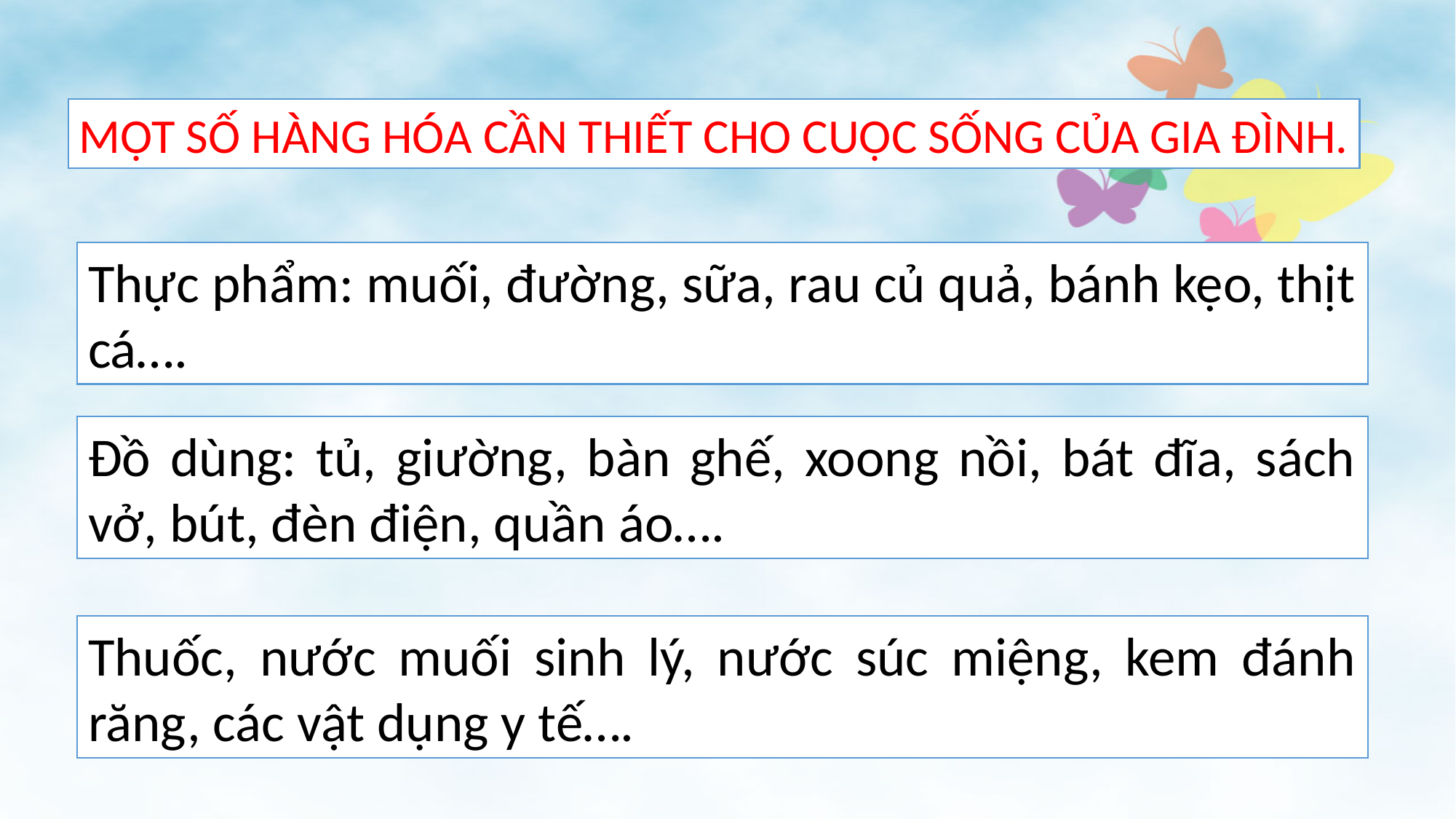

MỘT SỐ HÀNG HÓA CẦN THIẾT CHO CUỘC SỐNG CỦA GIA ĐÌNH.
Thực phẩm: muối, đường, sữa, rau củ quả, bánh kẹo, thịt cá….
Đồ dùng: tủ, giường, bàn ghế, xoong nồi, bát đĩa, sách vở, bút, đèn điện, quần áo….
Thuốc, nước muối sinh lý, nước súc miệng, kem đánh răng, các vật dụng y tế….